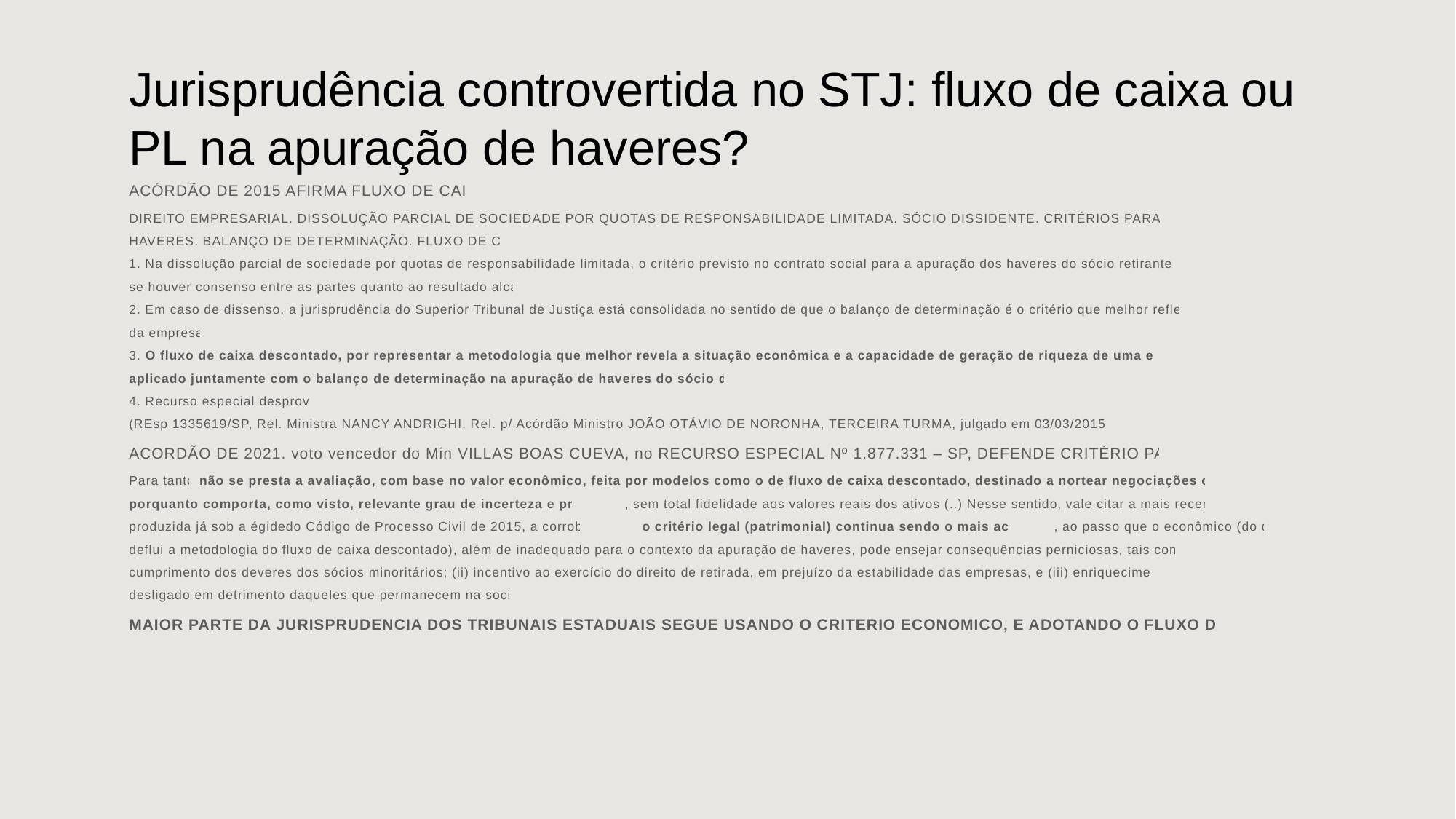

# Jurisprudência controvertida no STJ: fluxo de caixa ou PL na apuração de haveres?
ACÓRDÃO DE 2015 AFIRMA FLUXO DE CAIXA:
DIREITO EMPRESARIAL. DISSOLUÇÃO PARCIAL DE SOCIEDADE POR QUOTAS DE RESPONSABILIDADE LIMITADA. SÓCIO DISSIDENTE. CRITÉRIOS PARA APURAÇÃO DE HAVERES. BALANÇO DE DETERMINAÇÃO. FLUXO DE CAIXA.
1. Na dissolução parcial de sociedade por quotas de responsabilidade limitada, o critério previsto no contrato social para a apuração dos haveres do sócio retirante somente prevalecerá se houver consenso entre as partes quanto ao resultado alcançado.
2. Em caso de dissenso, a jurisprudência do Superior Tribunal de Justiça está consolidada no sentido de que o balanço de determinação é o critério que melhor reflete o valor patrimonial da empresa.
3. O fluxo de caixa descontado, por representar a metodologia que melhor revela a situação econômica e a capacidade de geração de riqueza de uma empresa, pode ser aplicado juntamente com o balanço de determinação na apuração de haveres do sócio dissidente.
4. Recurso especial desprovido.
(REsp 1335619/SP, Rel. Ministra NANCY ANDRIGHI, Rel. p/ Acórdão Ministro JOÃO OTÁVIO DE NORONHA, TERCEIRA TURMA, julgado em 03/03/2015, DJe 27/03/2015)
ACORDÃO DE 2021. voto vencedor do Min VILLAS BOAS CUEVA, no RECURSO ESPECIAL Nº 1.877.331 – SP, DEFENDE CRITÉRIO PATRIMONIAL
Para tanto não se presta a avaliação, com base no valor econômico, feita por modelos como o de fluxo de caixa descontado, destinado a nortear negociações ou investimentos, porquanto comporta, como visto, relevante grau de incerteza e prognose, sem total fidelidade aos valores reais dos ativos (..) Nesse sentido, vale citar a mais recente doutrina, produzida já sob a égidedo Código de Processo Civil de 2015, a corroborar que o critério legal (patrimonial) continua sendo o mais acertado, ao passo que o econômico (do qual deflui a metodologia do fluxo de caixa descontado), além de inadequado para o contexto da apuração de haveres, pode ensejar consequências perniciosas, tais como (i) desestímulo ao cumprimento dos deveres dos sócios minoritários; (ii) incentivo ao exercício do direito de retirada, em prejuízo da estabilidade das empresas, e (iii) enriquecimento indevido do sócio desligado em detrimento daqueles que permanecem na sociedade.
MAIOR PARTE DA JURISPRUDENCIA DOS TRIBUNAIS ESTADUAIS SEGUE USANDO O CRITERIO ECONOMICO, E ADOTANDO O FLUXO DE CAIXA.....